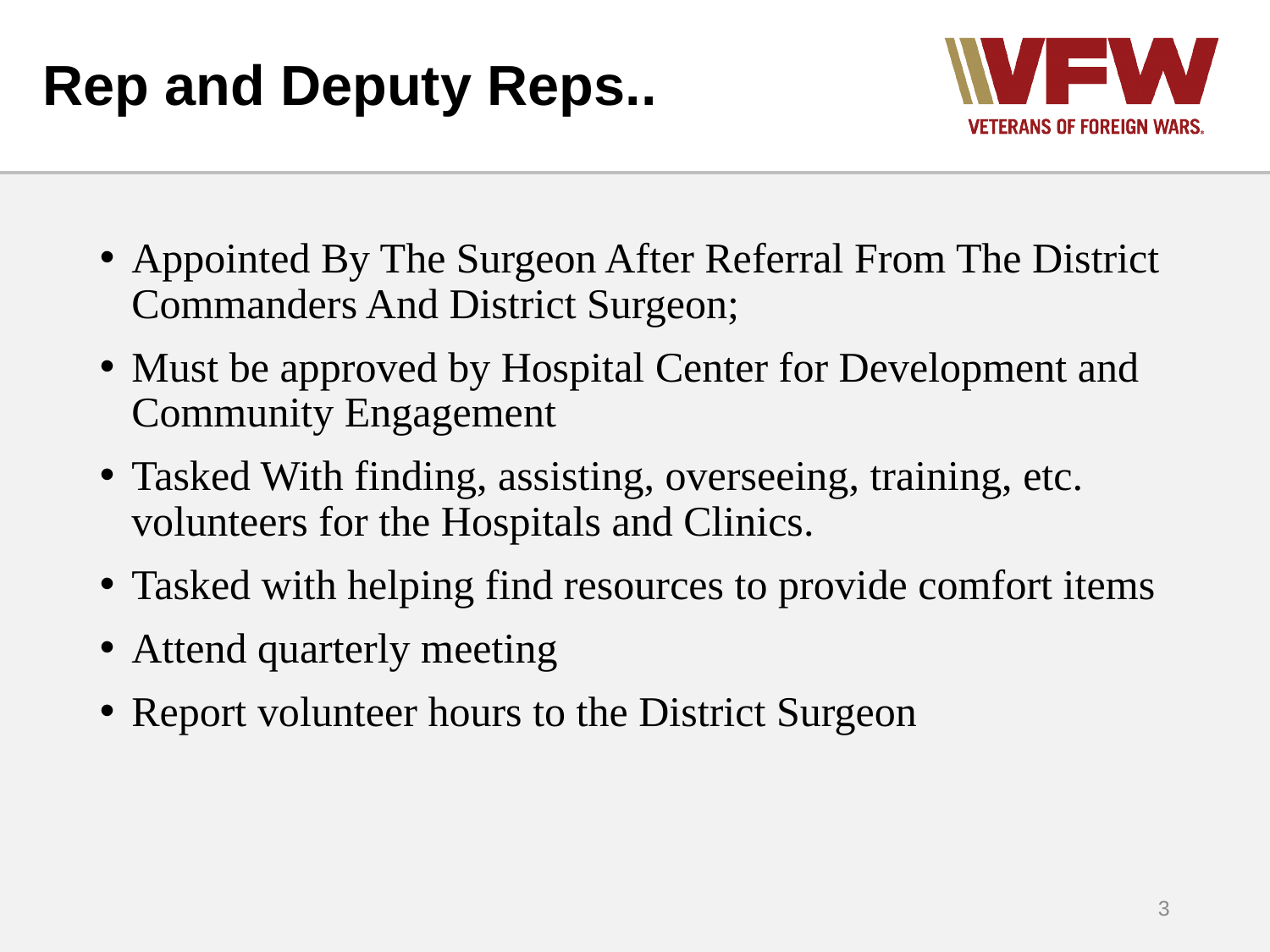

# Rep and Deputy Reps..
Appointed By The Surgeon After Referral From The District Commanders And District Surgeon;
Must be approved by Hospital Center for Development and Community Engagement
Tasked With finding, assisting, overseeing, training, etc. volunteers for the Hospitals and Clinics.
Tasked with helping find resources to provide comfort items
Attend quarterly meeting
Report volunteer hours to the District Surgeon

3